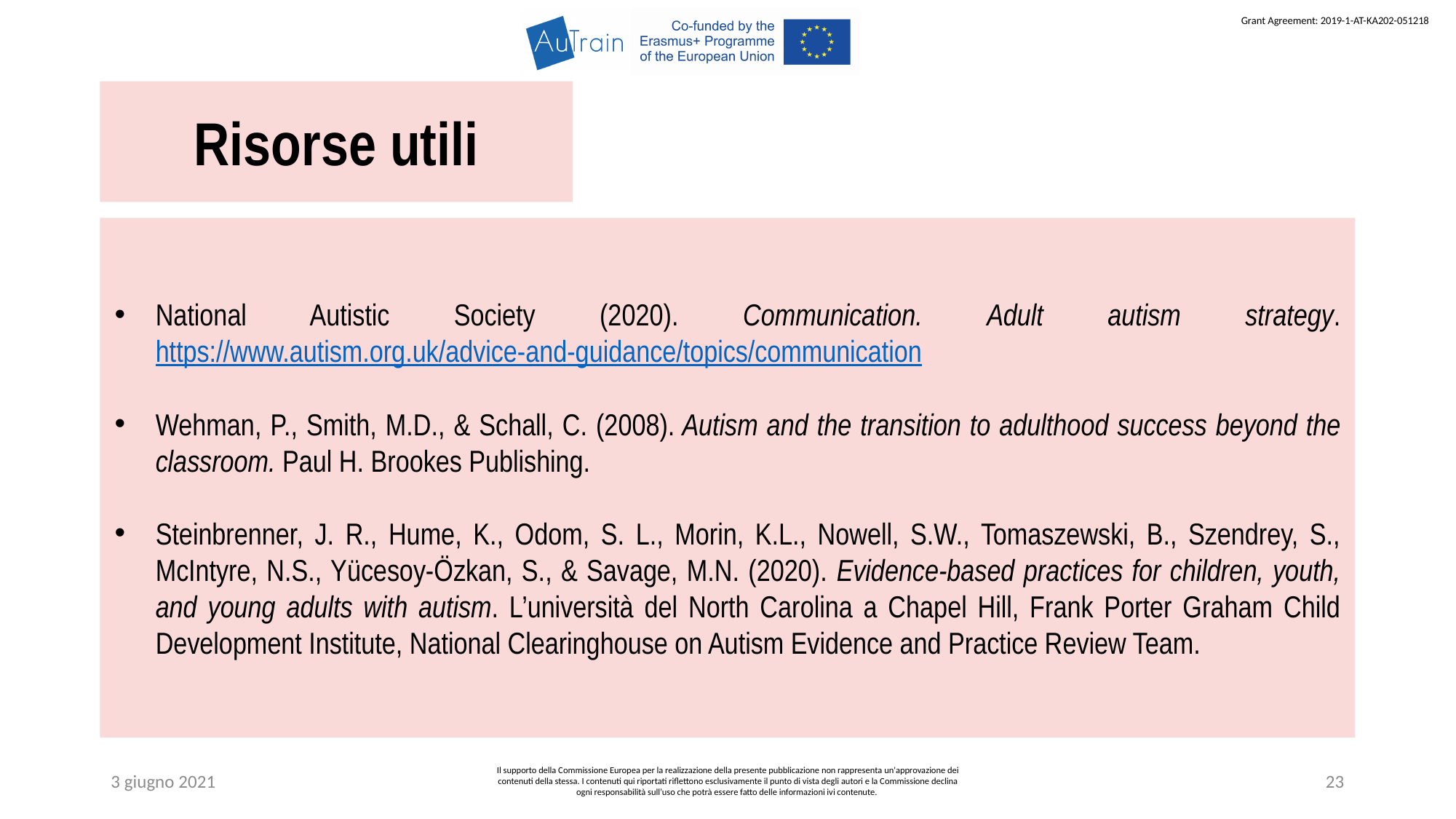

Risorse utili

National Autistic Society (2020). Communication. Adult autism strategy. https://www.autism.org.uk/advice-and-guidance/topics/communication

Wehman, P., Smith, M.D., & Schall, C. (2008). Autism and the transition to adulthood success beyond the classroom. Paul H. Brookes Publishing.

Steinbrenner, J. R., Hume, K., Odom, S. L., Morin, K.L., Nowell, S.W., Tomaszewski, B., Szendrey, S., McIntyre, N.S., Yücesoy-Özkan, S., & Savage, M.N. (2020). Evidence-based practices for children, youth, and young adults with autism. L’università del North Carolina a Chapel Hill, Frank Porter Graham Child Development Institute, National Clearinghouse on Autism Evidence and Practice Review Team.
3 giugno 2021
Il supporto della Commissione Europea per la realizzazione della presente pubblicazione non rappresenta un'approvazione dei contenuti della stessa. I contenuti qui riportati riflettono esclusivamente il punto di vista degli autori e la Commissione declina ogni responsabilità sull’uso che potrà essere fatto delle informazioni ivi contenute.
23